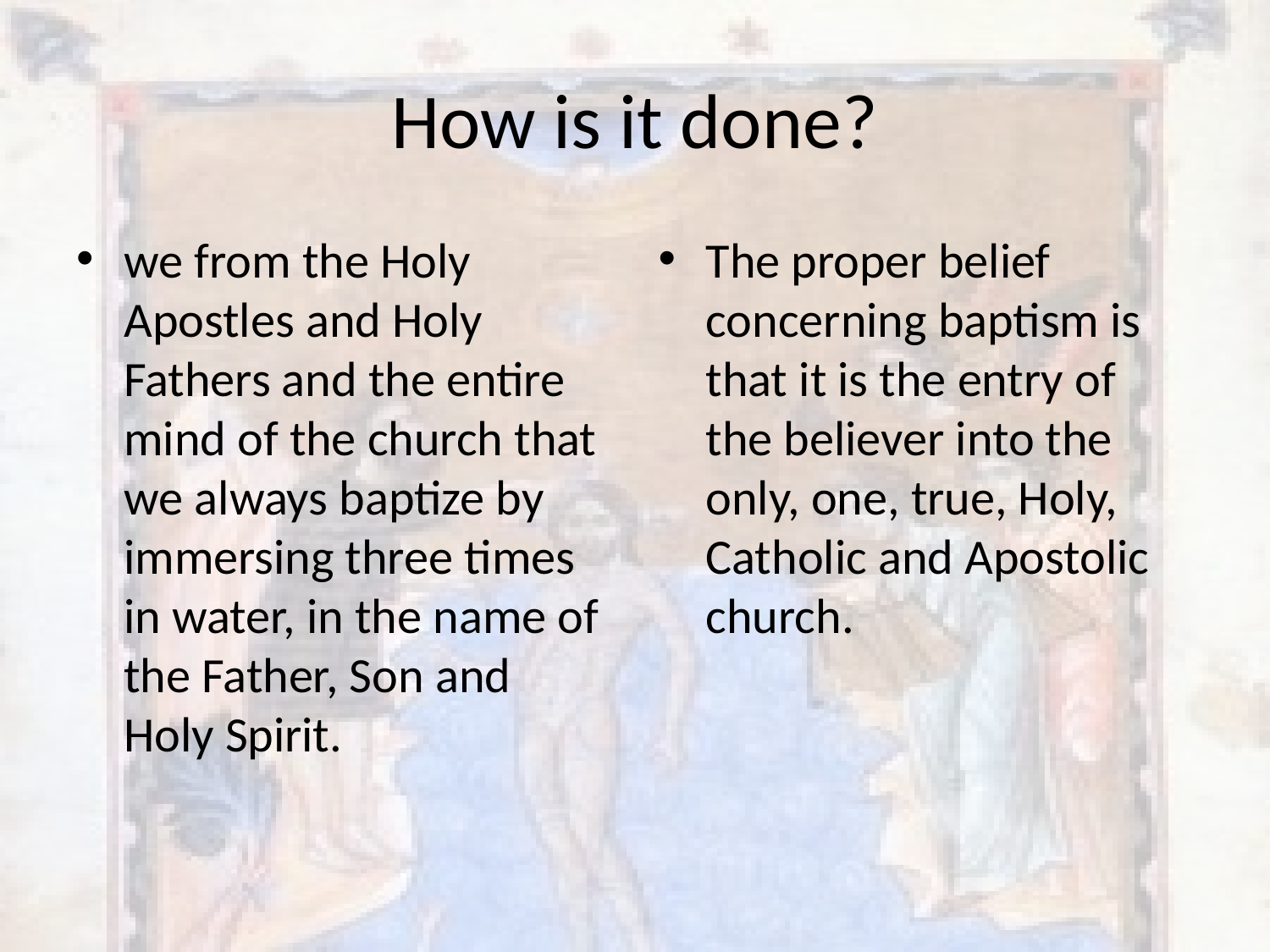

# How is it done?
we from the Holy Apostles and Holy Fathers and the entire mind of the church that we always baptize by immersing three times in water, in the name of the Father, Son and Holy Spirit.
The proper belief concerning baptism is that it is the entry of the believer into the only, one, true, Holy, Catholic and Apostolic church.